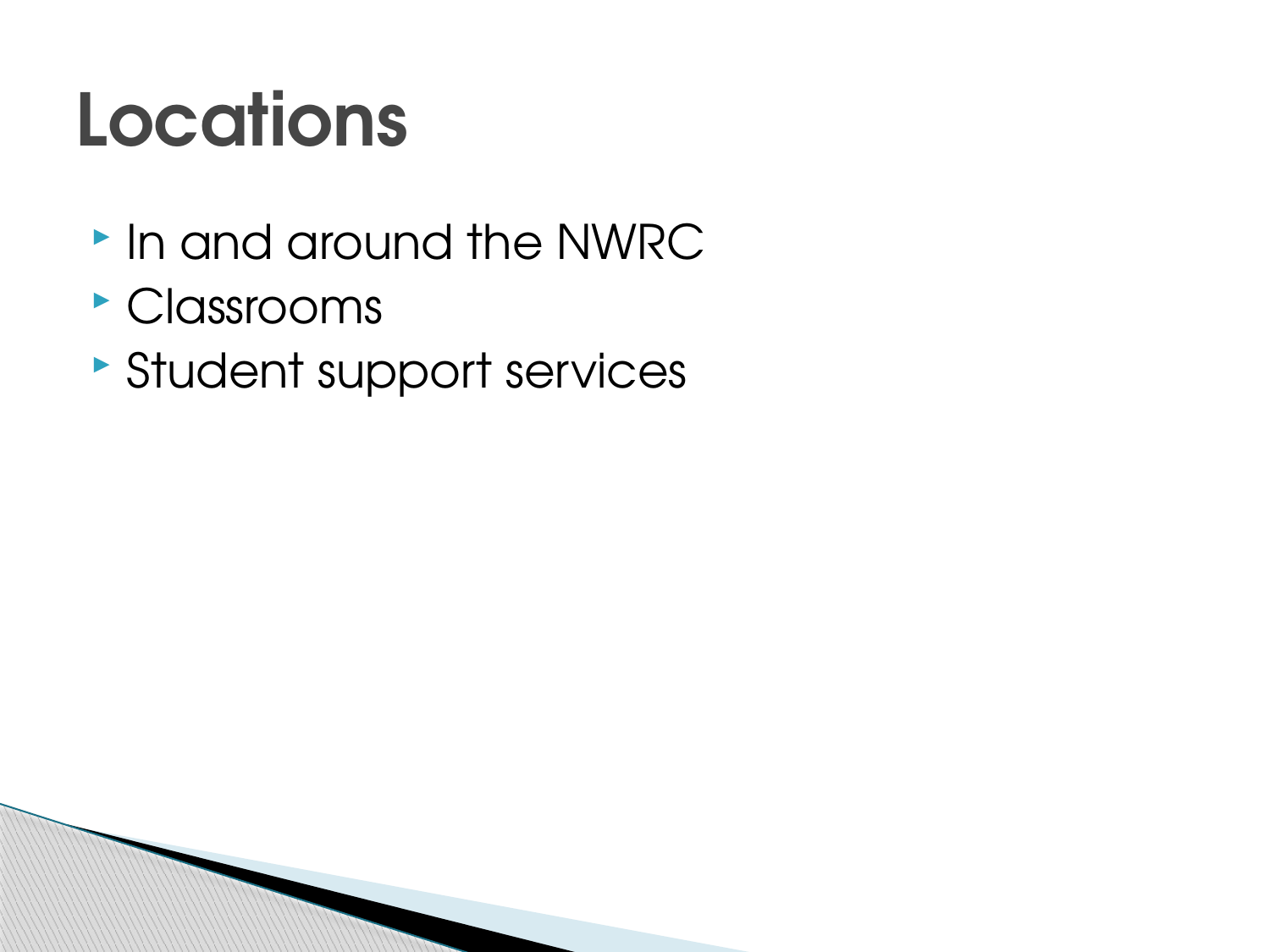

# Locations
In and around the NWRC
Classrooms
Student support services